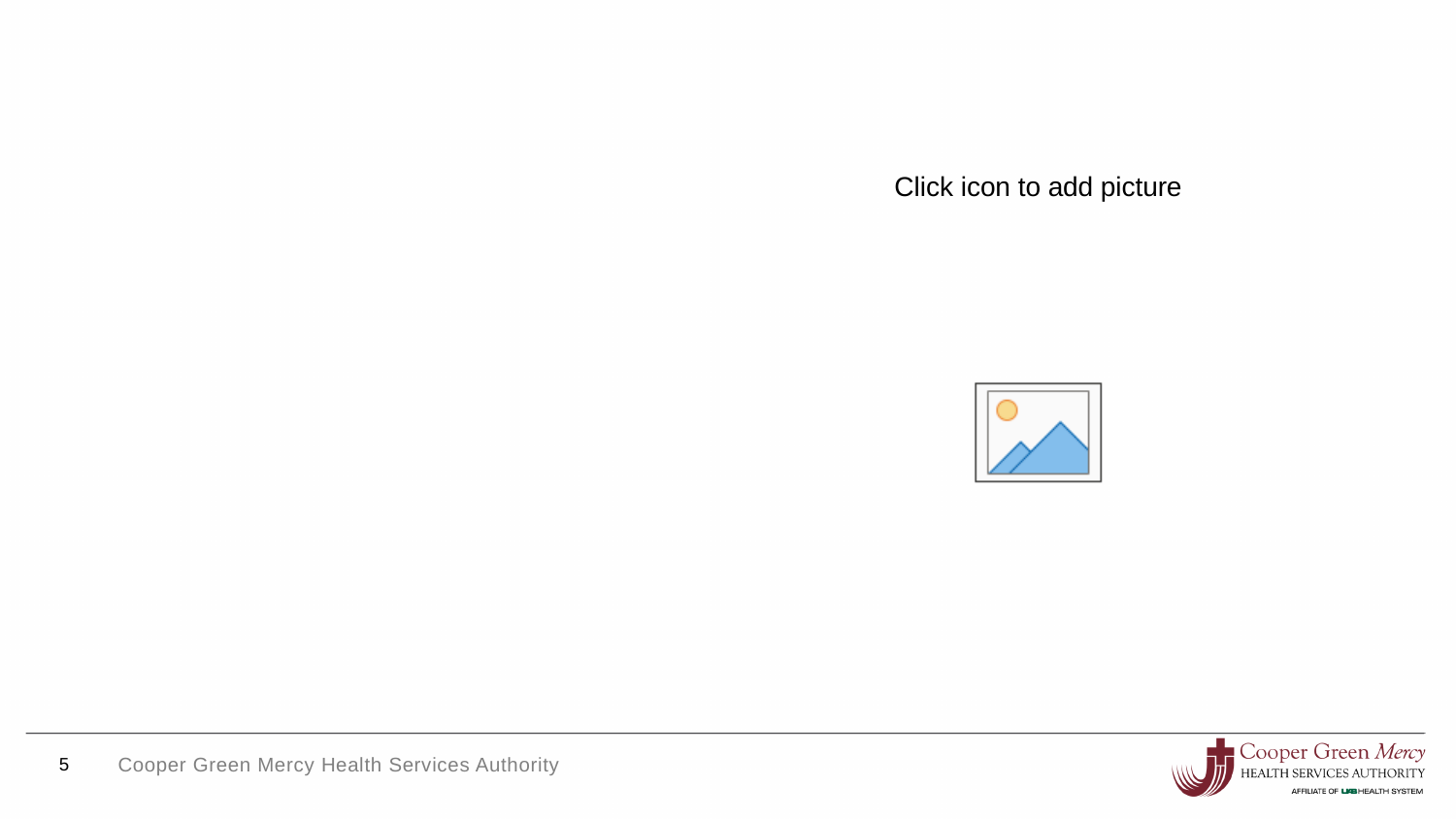

#

5
Cooper Green Mercy Health Services Authority